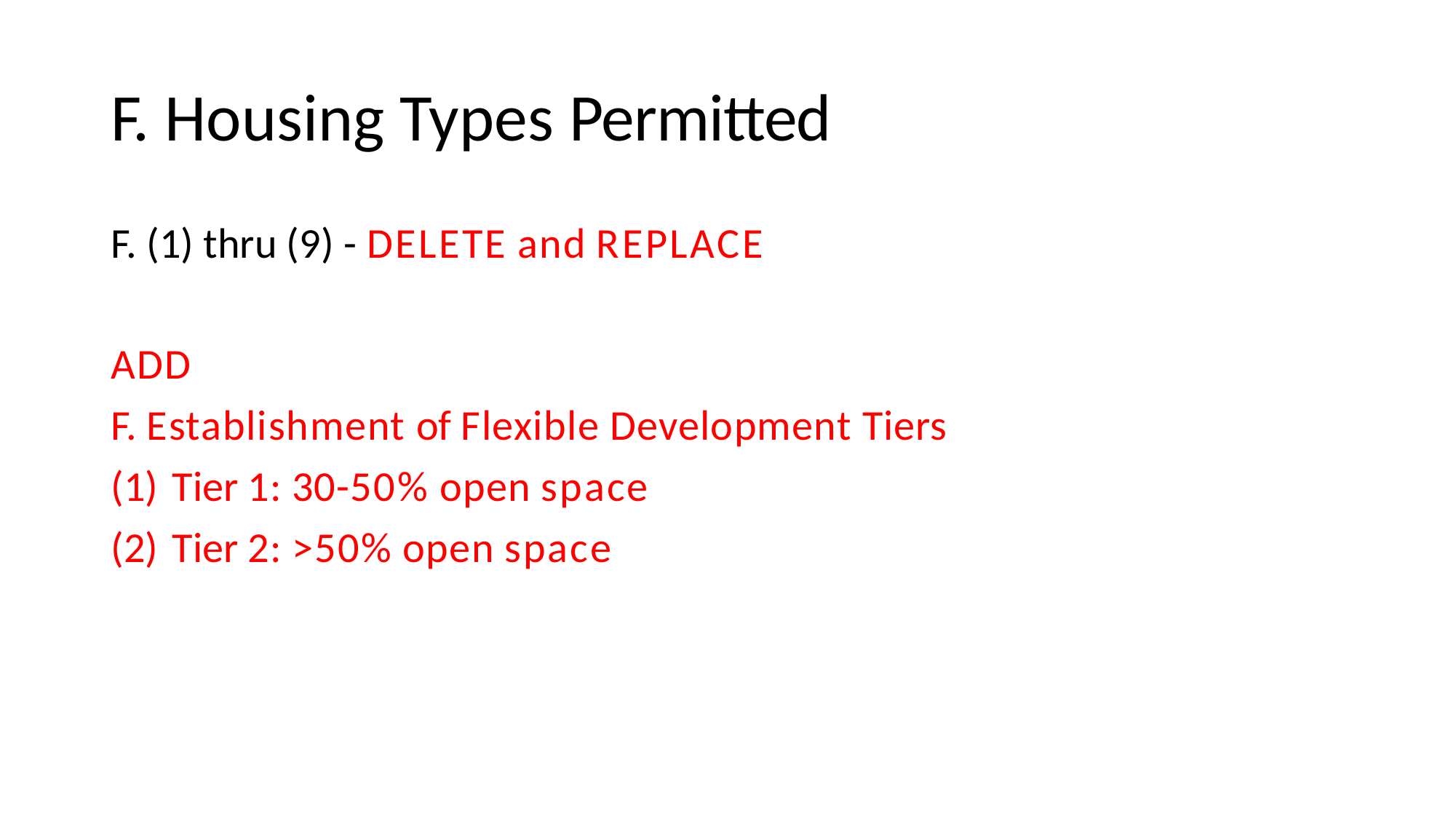

# F. Housing Types Permitted
F. (1) thru (9) - DELETE and REPLACE

ADD
F. Establishment of Flexible Development Tiers
Tier 1: 30-50% open space
Tier 2: >50% open space